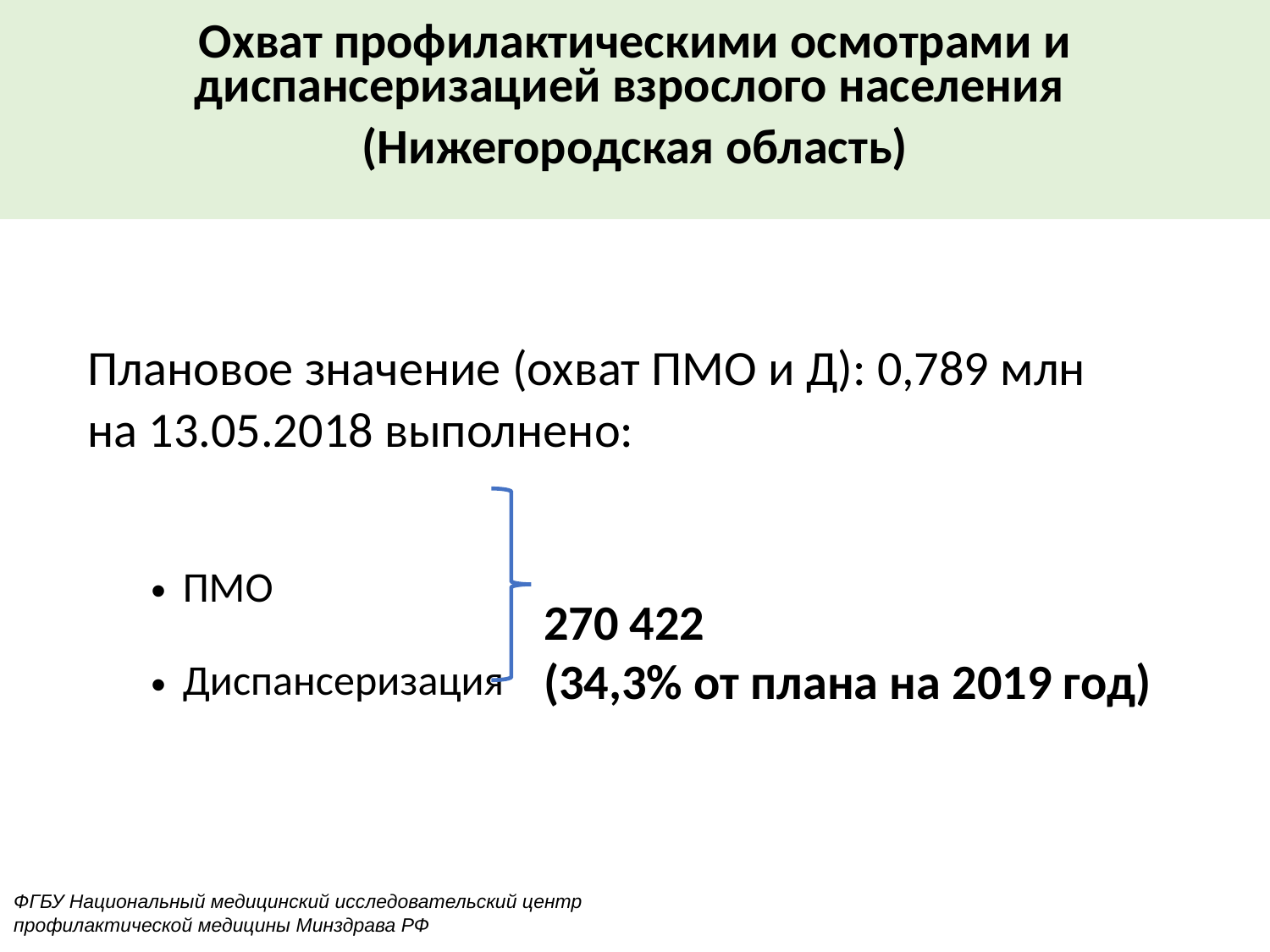

Охват профилактическими осмотрами и диспансеризацией взрослого населения
(Нижегородская область)
Плановое значение (охват ПМО и Д): 0,789 млн
на 13.05.2018 выполнено:

ПМО
Диспансеризация

270 422
(34,3% от плана на 2019 год)